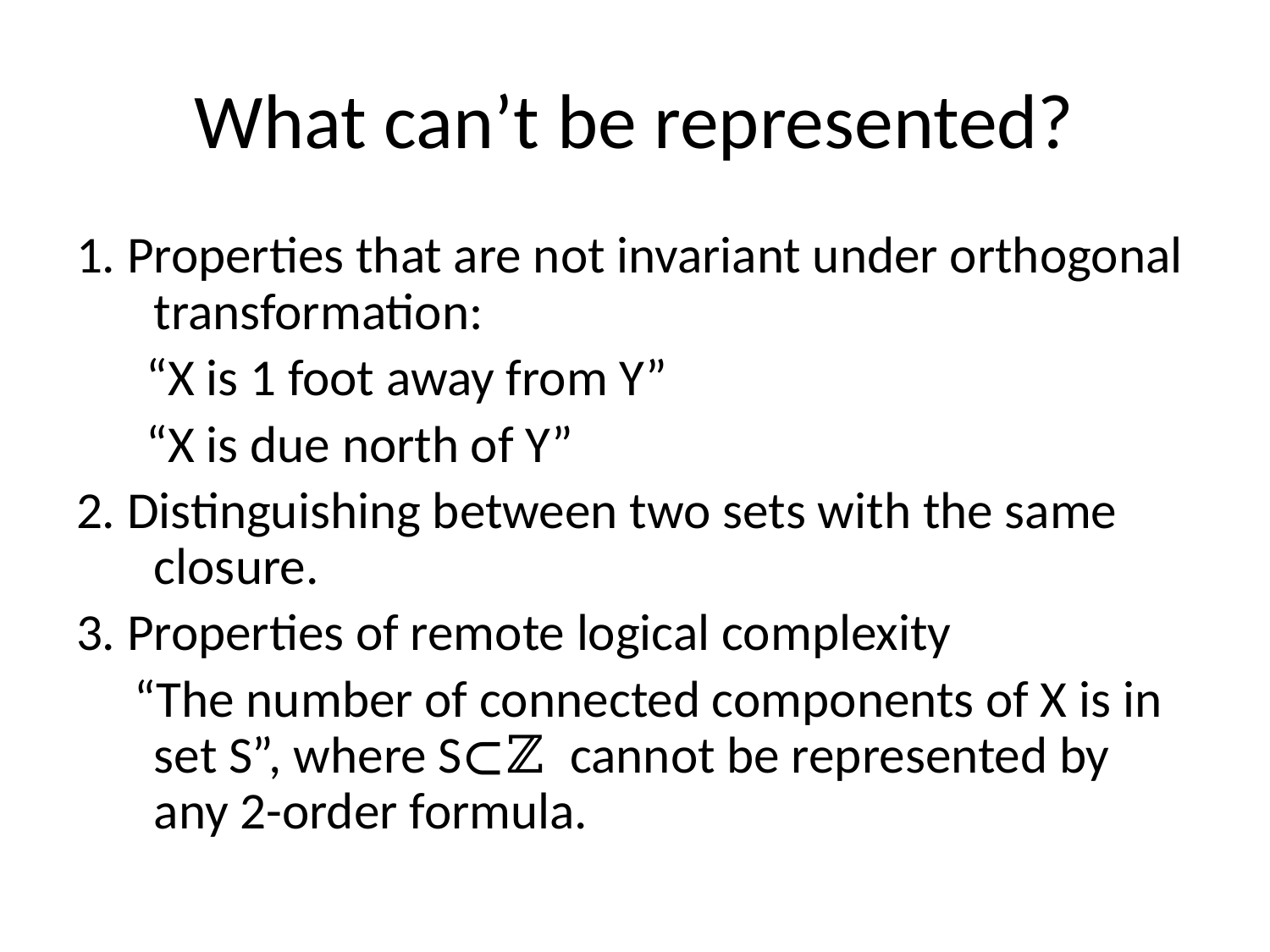

# What can’t be represented?
1. Properties that are not invariant under orthogonal transformation:
      “X is 1 foot away from Y”
      “X is due north of Y”
2. Distinguishing between two sets with the same closure.
3. Properties of remote logical complexity
     “The number of connected components of X is in set S”, where S⊂ℤ  cannot be represented by any 2-order formula.